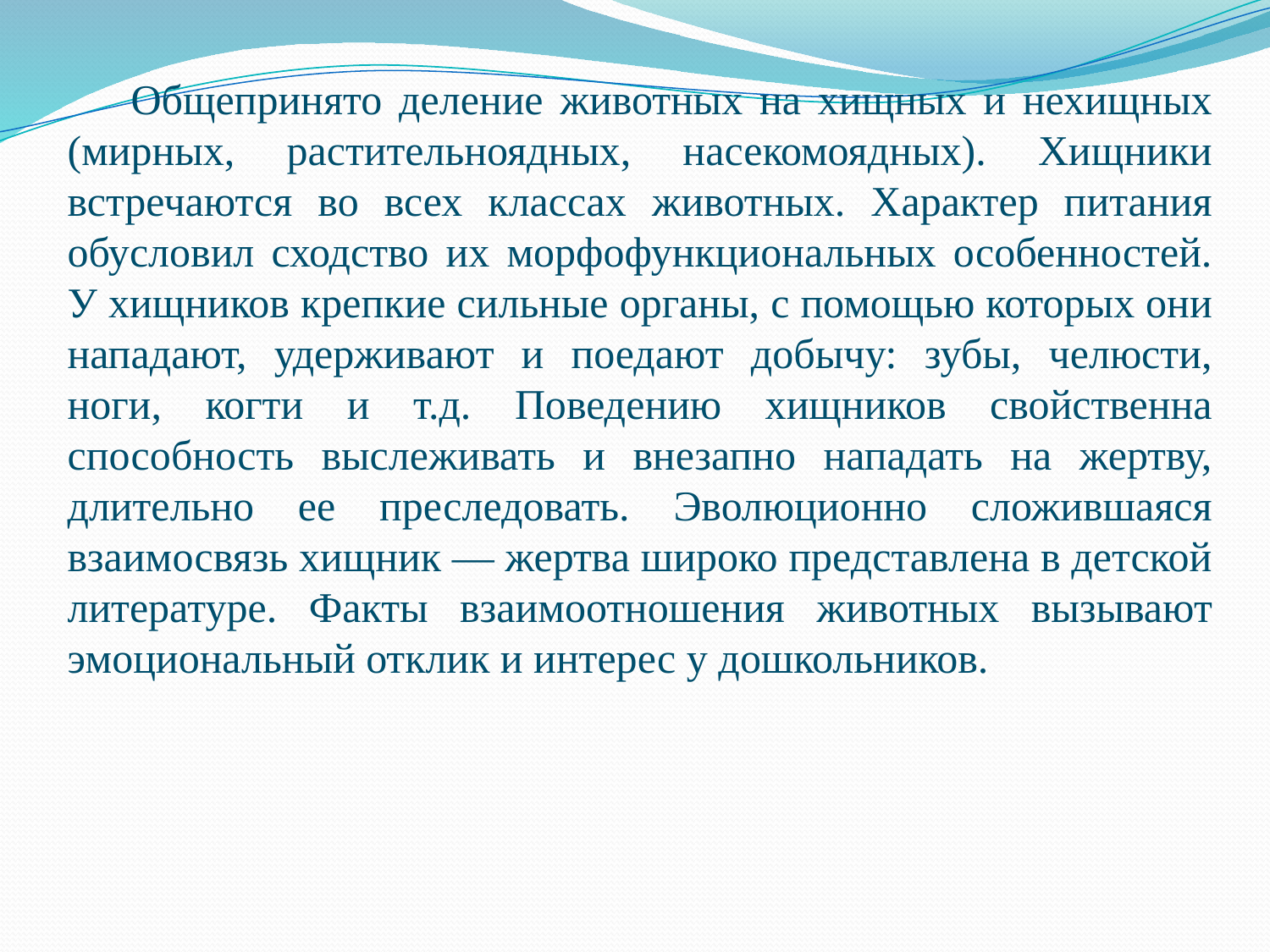

Общепринято деление животных на хищных и нехищных (мирных, растительноядных, насекомоядных). Хищники встречаются во всех классах животных. Характер питания обусловил сходство их морфофункциональных особенностей. У хищников крепкие сильные органы, с помощью которых они нападают, удерживают и поедают добычу: зубы, челюсти, ноги, когти и т.д. Поведению хищников свойственна способность выслеживать и внезапно нападать на жертву, длительно ее преследовать. Эволюционно сложившаяся взаимосвязь хищник — жертва широко представлена в детской литературе. Факты взаимоотношения животных вызывают эмоциональный отклик и интерес у дошкольников.